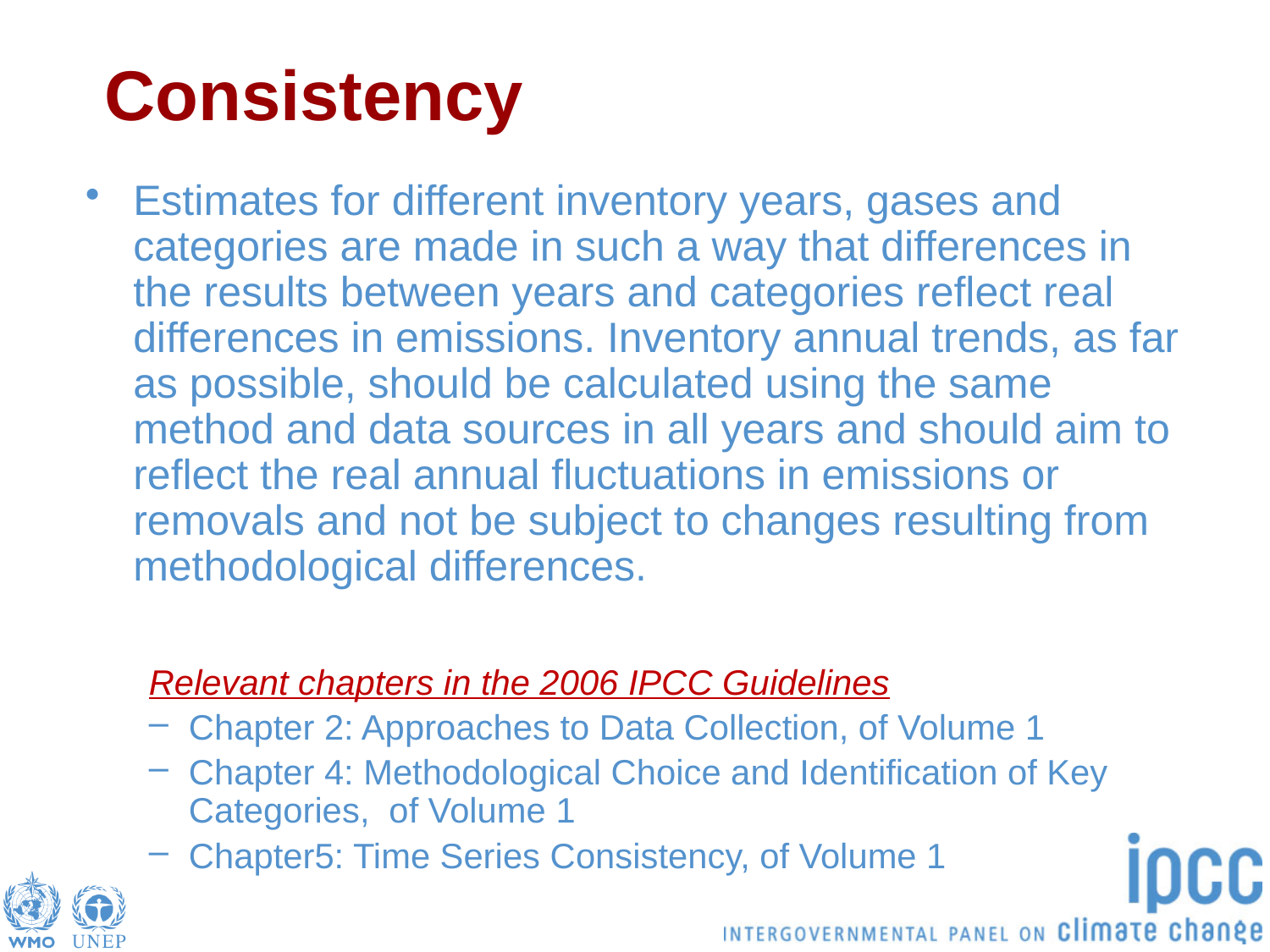

# Consistency
Estimates for different inventory years, gases and categories are made in such a way that differences in the results between years and categories reflect real differences in emissions. Inventory annual trends, as far as possible, should be calculated using the same method and data sources in all years and should aim to reflect the real annual fluctuations in emissions or removals and not be subject to changes resulting from methodological differences.

Relevant chapters in the 2006 IPCC Guidelines
Chapter 2: Approaches to Data Collection, of Volume 1
Chapter 4: Methodological Choice and Identification of Key Categories,  of Volume 1
Chapter5: Time Series Consistency, of Volume 1